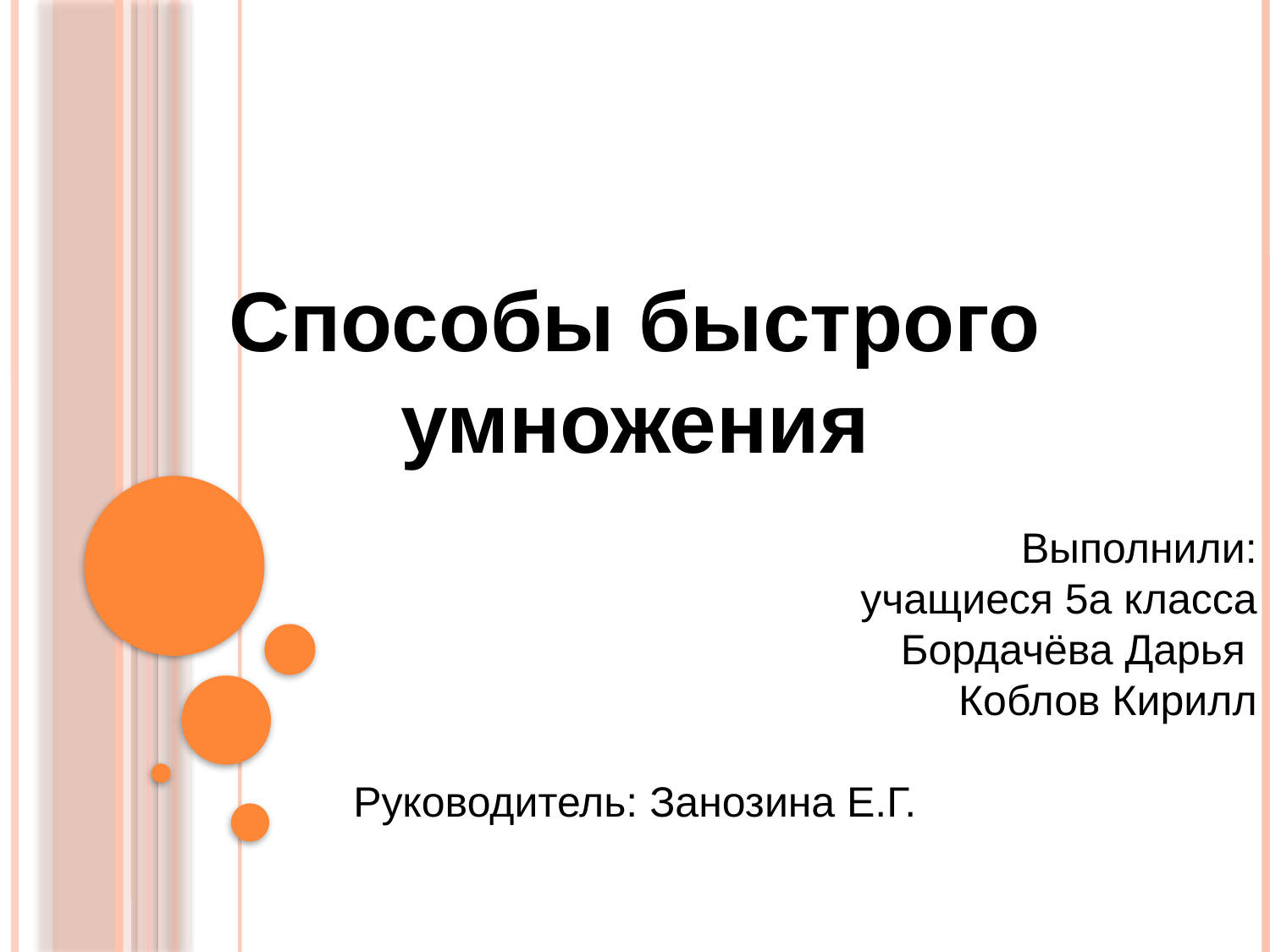

Способы быстрого умножения

Выполнили:
учащиеся 5а класса
Бордачёва Дарья
Коблов Кирилл

Руководитель: Занозина Е.Г.